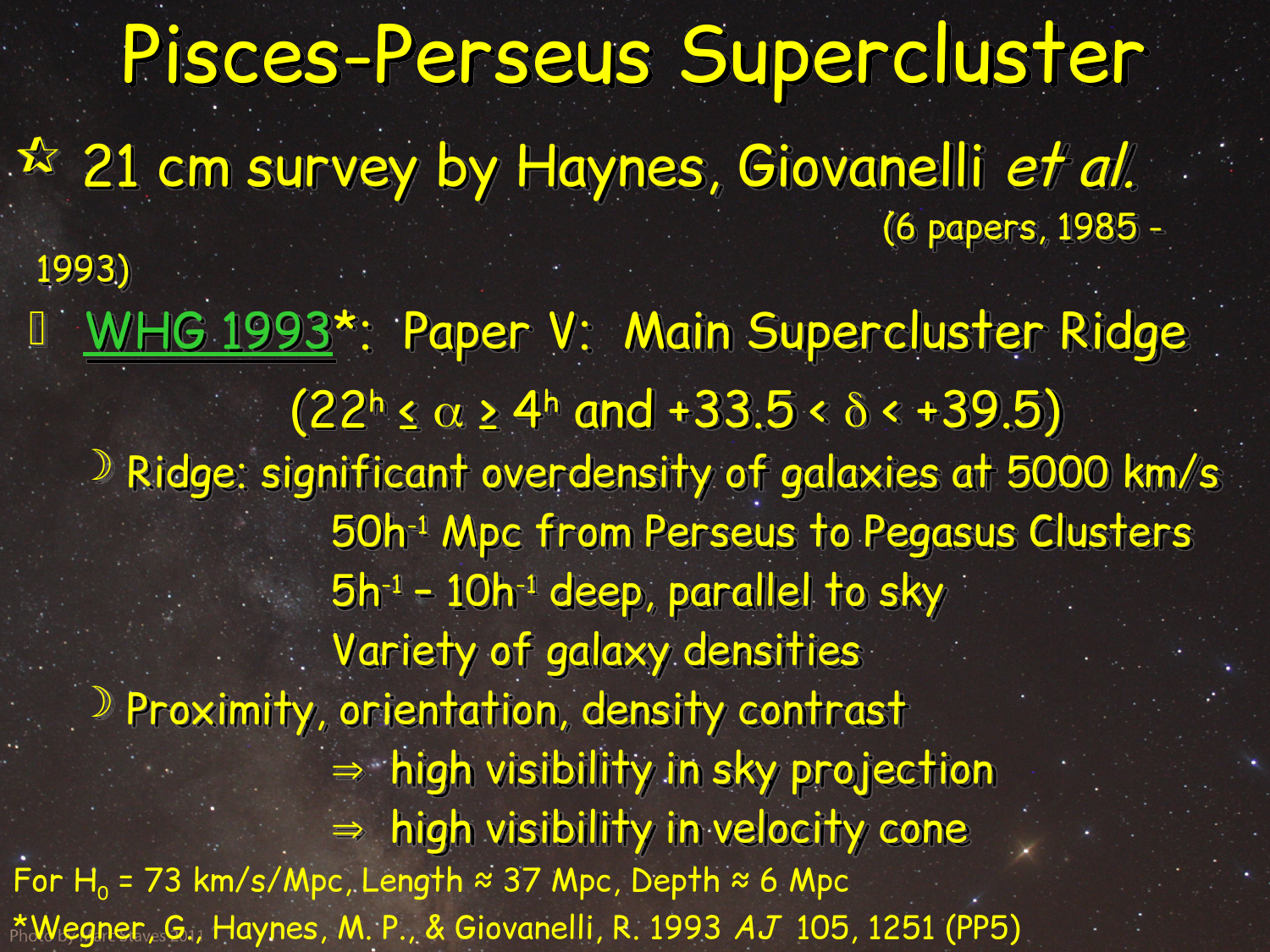

# Pisces-Perseus Supercluster
 21 cm survey by Haynes, Giovanelli et al.
						        (6 papers, 1985 - 1993)
 WHG 1993*:  Paper V:  Main Supercluster Ridge
		(22h ≤ α ≥ 4h and +33.5 < δ < +39.5)
 Ridge: significant overdensity of galaxies at 5000 km/s
		50h-1 Mpc from Perseus to Pegasus Clusters
		5h-1 – 10h-1 deep, parallel to sky
		Variety of galaxy densities
 Proximity, orientation, density contrast
		⇒  high visibility in sky projection
		⇒  high visibility in velocity cone

For H0 = 73 km/s/Mpc, Length ≈ 37 Mpc, Depth ≈ 6 Mpc
*Wegner, G., Haynes, M. P., & Giovanelli, R. 1993 AJ  105, 1251 (PP5)